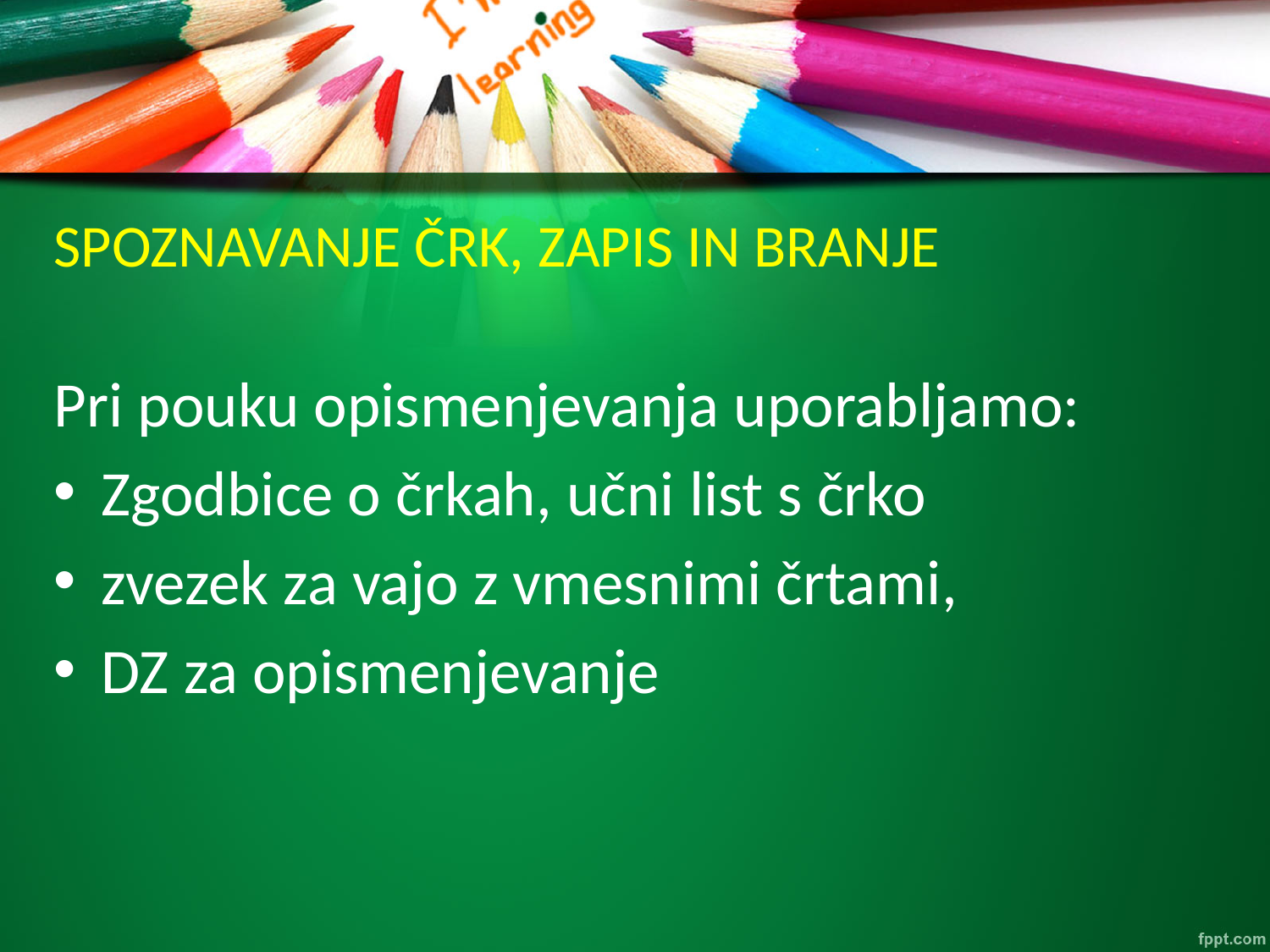

# SPOZNAVANJE ČRK, ZAPIS IN BRANJE

Pri pouku opismenjevanja uporabljamo:
Zgodbice o črkah, učni list s črko
zvezek za vajo z vmesnimi črtami,
DZ za opismenjevanje